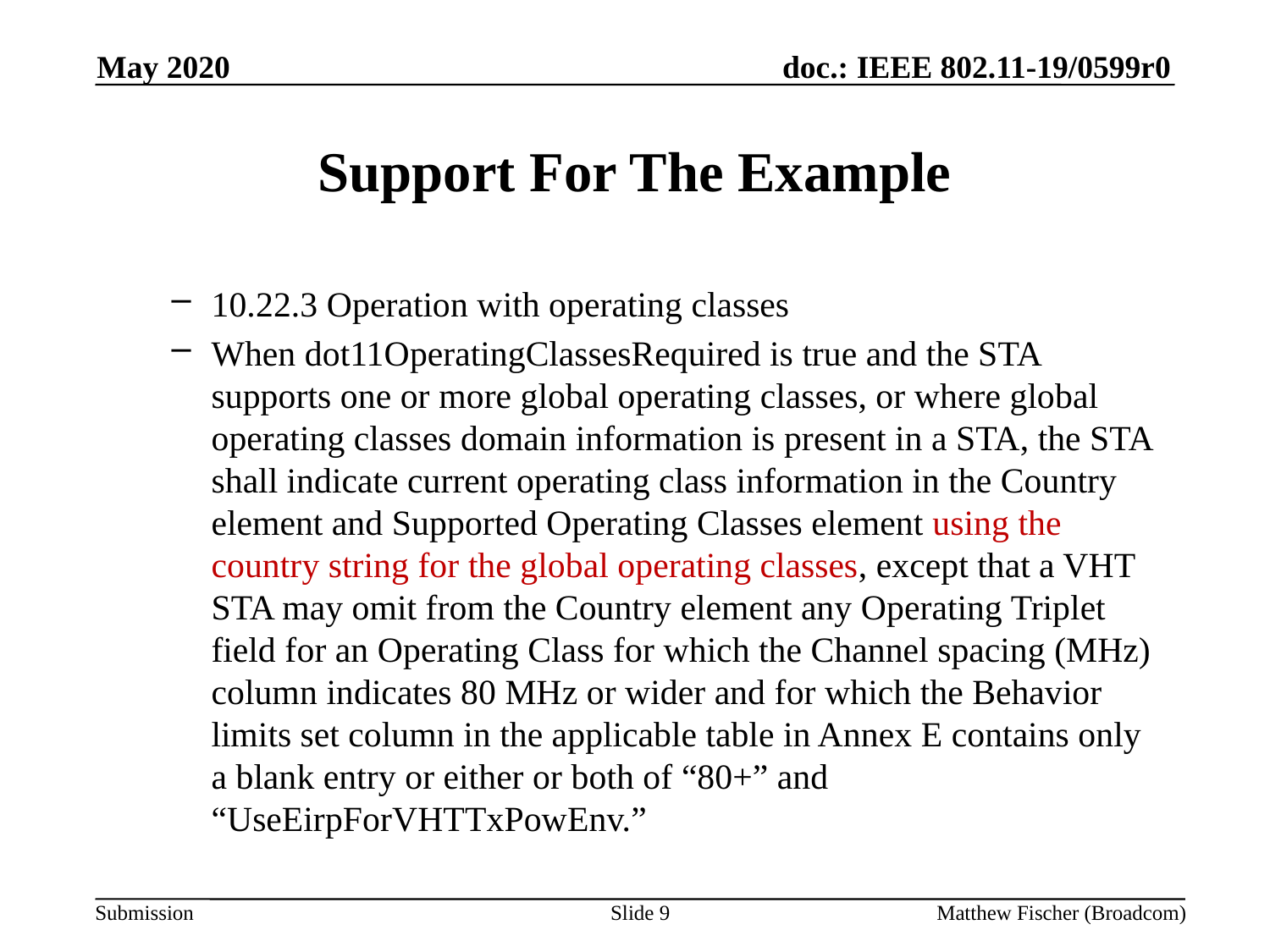

May 2020
# Support For The Example
10.22.3 Operation with operating classes
When dot11OperatingClassesRequired is true and the STA supports one or more global operating classes, or where global operating classes domain information is present in a STA, the STA shall indicate current operating class information in the Country element and Supported Operating Classes element using the country string for the global operating classes, except that a VHT STA may omit from the Country element any Operating Triplet field for an Operating Class for which the Channel spacing (MHz) column indicates 80 MHz or wider and for which the Behavior limits set column in the applicable table in Annex E contains only a blank entry or either or both of “80+” and “UseEirpForVHTTxPowEnv.”
Slide 9
Matthew Fischer (Broadcom)